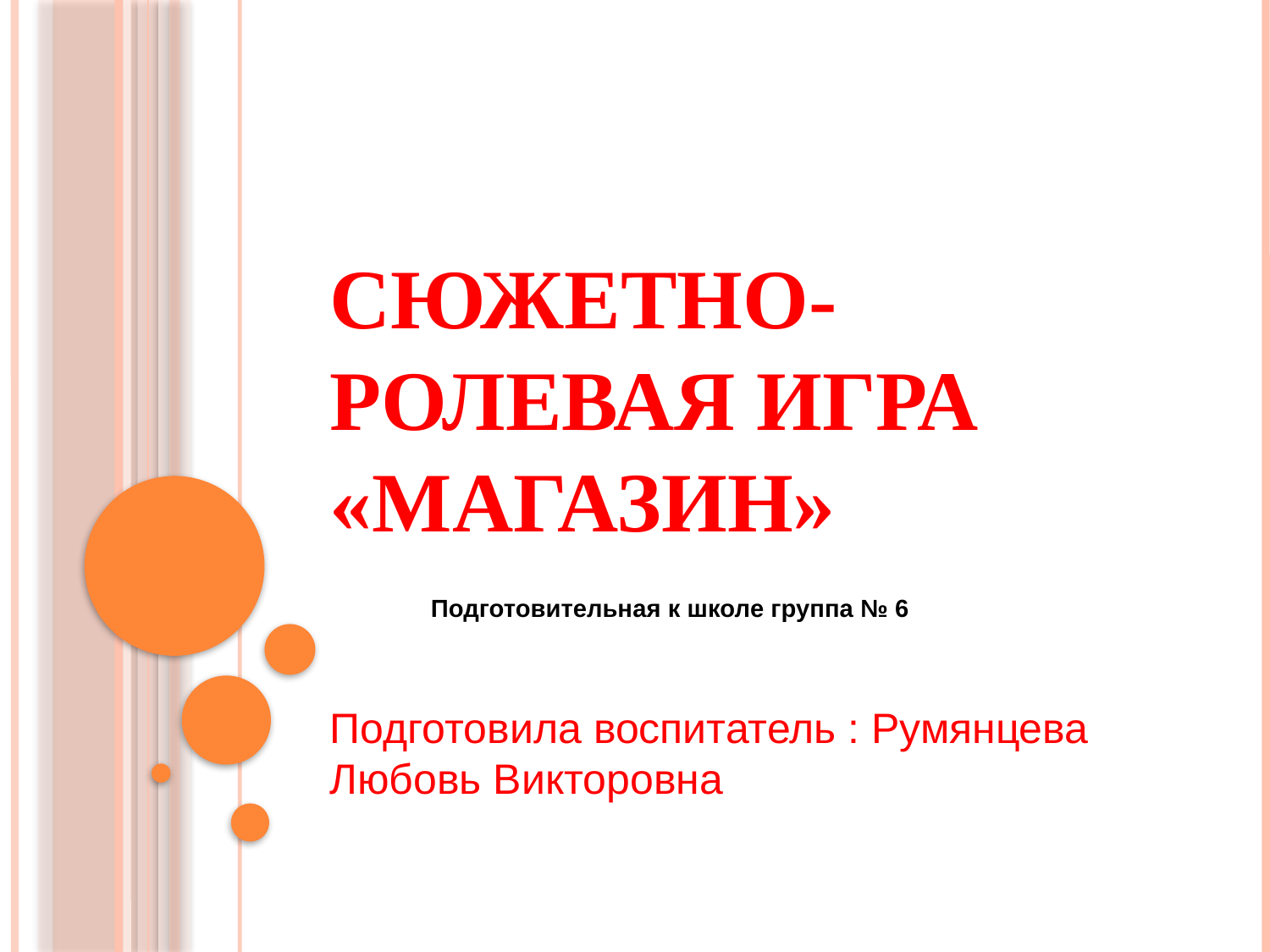

# Сюжетно-ролевая игра «Магазин»
Подготовительная к школе группа № 6
Подготовила воспитатель : Румянцева Любовь Викторовна